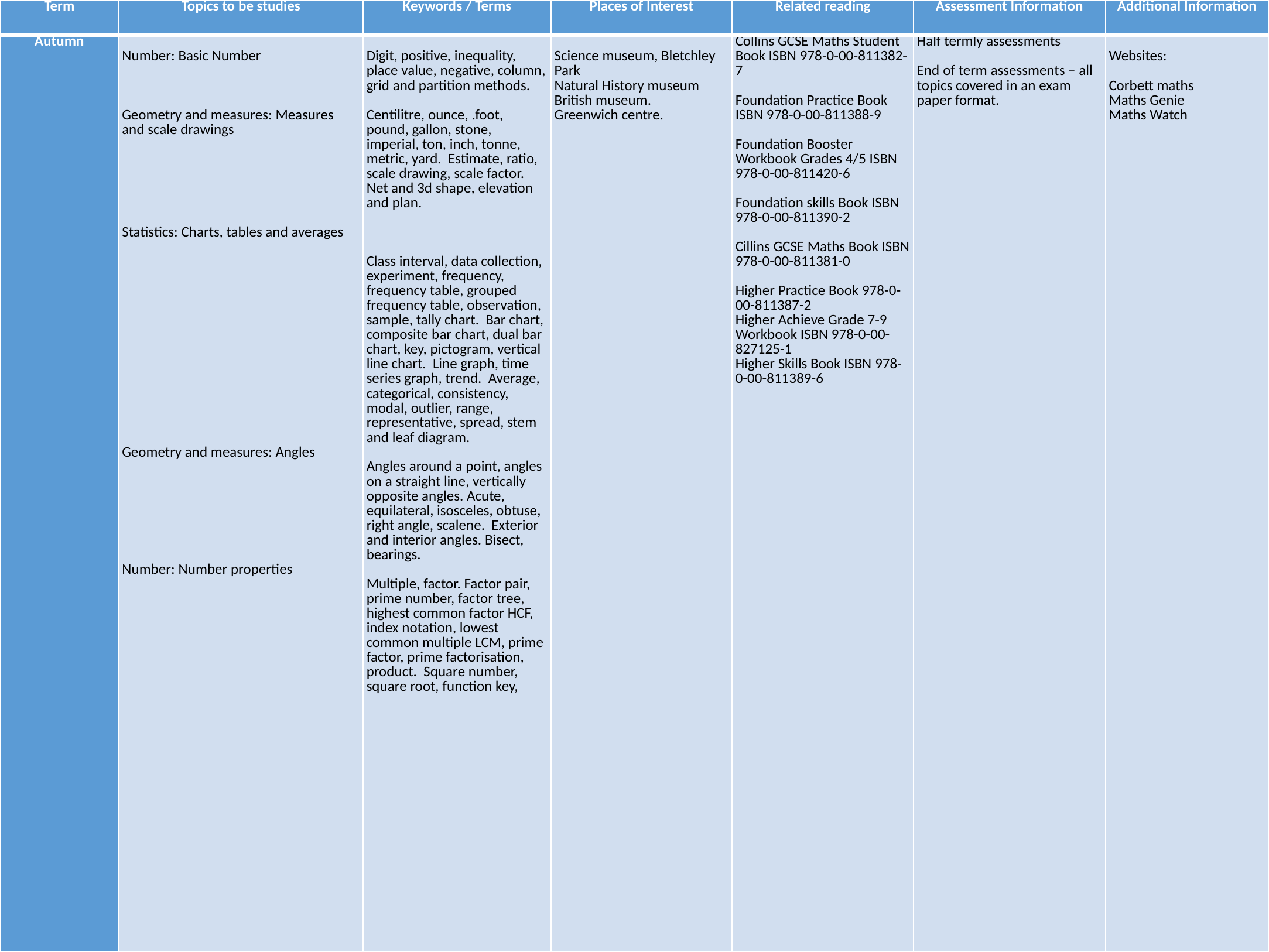

| Term | Topics to be studies | Keywords / Terms | Places of Interest | Related reading | Assessment Information | Additional Information |
| --- | --- | --- | --- | --- | --- | --- |
| Autumn | Number: Basic Number       Geometry and measures: Measures and scale drawings             Statistics: Charts, tables and averages                             Geometry and measures: Angles               Number: Number properties | Digit, positive, inequality, place value, negative, column, grid and partition methods.   Centilitre, ounce, .foot, pound, gallon, stone, imperial, ton, inch, tonne, metric, yard. Estimate, ratio, scale drawing, scale factor. Net and 3d shape, elevation and plan.       Class interval, data collection, experiment, frequency, frequency table, grouped frequency table, observation, sample, tally chart. Bar chart, composite bar chart, dual bar chart, key, pictogram, vertical line chart. Line graph, time series graph, trend. Average, categorical, consistency, modal, outlier, range, representative, spread, stem and leaf diagram.   Angles around a point, angles on a straight line, vertically opposite angles. Acute, equilateral, isosceles, obtuse, right angle, scalene. Exterior and interior angles. Bisect, bearings.   Multiple, factor. Factor pair, prime number, factor tree, highest common factor HCF, index notation, lowest common multiple LCM, prime factor, prime factorisation, product. Square number, square root, function key, | Science museum, Bletchley Park Natural History museum British museum. Greenwich centre. | Collins GCSE Maths Student Book ISBN 978-0-00-811382-7   Foundation Practice Book ISBN 978-0-00-811388-9   Foundation Booster Workbook Grades 4/5 ISBN 978-0-00-811420-6   Foundation skills Book ISBN 978-0-00-811390-2   Cillins GCSE Maths Book ISBN 978-0-00-811381-0   Higher Practice Book 978-0-00-811387-2 Higher Achieve Grade 7-9 Workbook ISBN 978-0-00-827125-1 Higher Skills Book ISBN 978-0-00-811389-6 | Half termly assessments   End of term assessments – all topics covered in an exam paper format. | Websites:   Corbett maths Maths Genie Maths Watch |